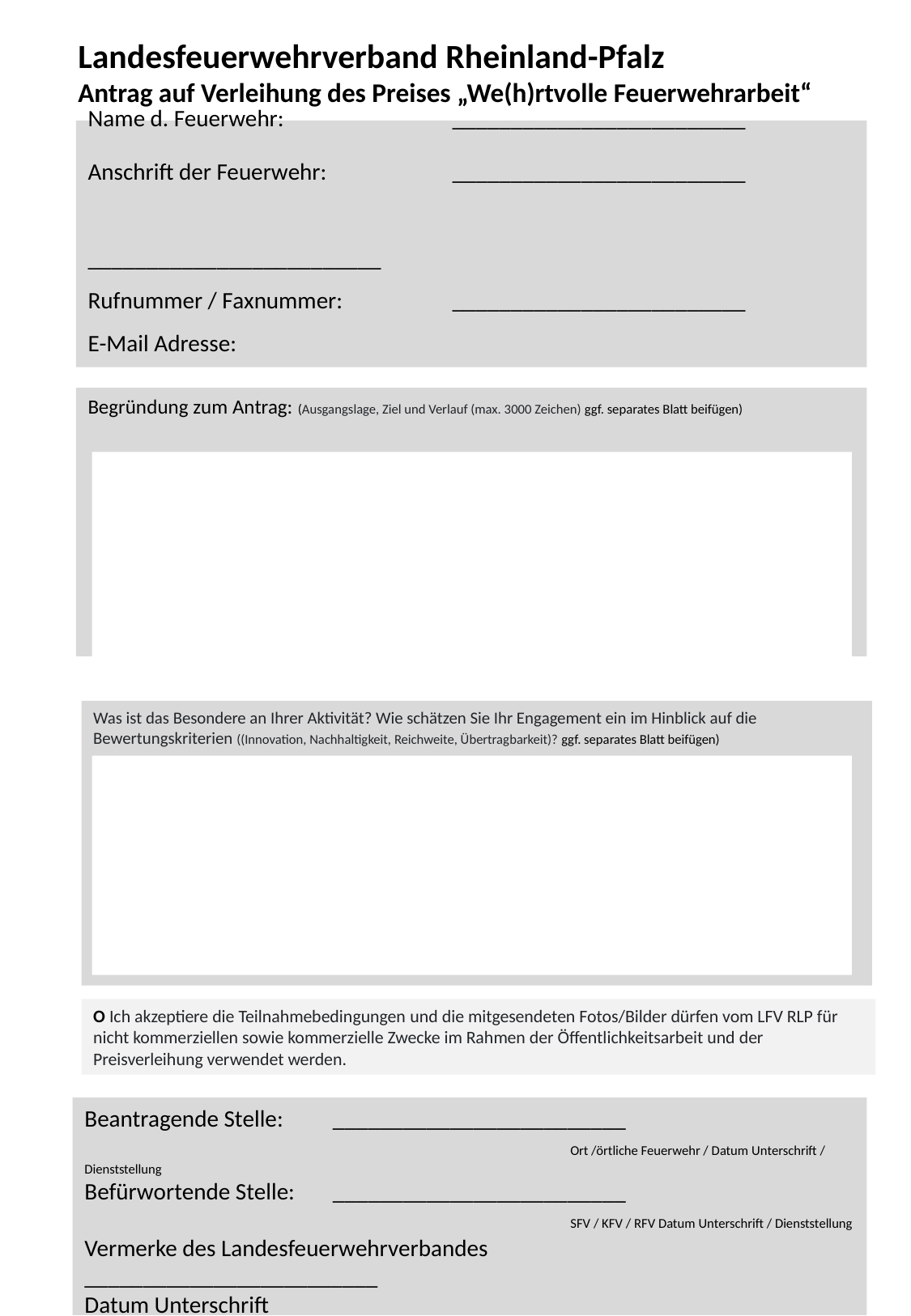

Landesfeuerwehrverband Rheinland-Pfalz
Antrag auf Verleihung des Preises „We(h)rtvolle Feuerwehrarbeit“
Name d. Feuerwehr: 		_________________________
Anschrift der Feuerwehr: 	_________________________
					_________________________
Rufnummer / Faxnummer:	_________________________
E-Mail Adresse:			_________________________
Begründung zum Antrag: (Ausgangslage, Ziel und Verlauf (max. 3000 Zeichen) ggf. separates Blatt beifügen)

Was ist das Besondere an Ihrer Aktivität? Wie schätzen Sie Ihr Engagement ein im Hinblick auf die Bewertungskriterien ((Innovation, Nachhaltigkeit, Reichweite, Übertragbarkeit)? ggf. separates Blatt beifügen)

O Ich akzeptiere die Teilnahmebedingungen und die mitgesendeten Fotos/Bilder dürfen vom LFV RLP für nicht kommerziellen sowie kommerzielle Zwecke im Rahmen der Öffentlichkeitsarbeit und der Preisverleihung verwendet werden.
Beantragende Stelle: 	 _________________________
				Ort /örtliche Feuerwehr / Datum Unterschrift / Dienststellung
Befürwortende Stelle: 	 _________________________
				SFV / KFV / RFV Datum Unterschrift / Dienststellung
Vermerke des Landesfeuerwehrverbandes	 _________________________
Datum Unterschrift 				 _________________________